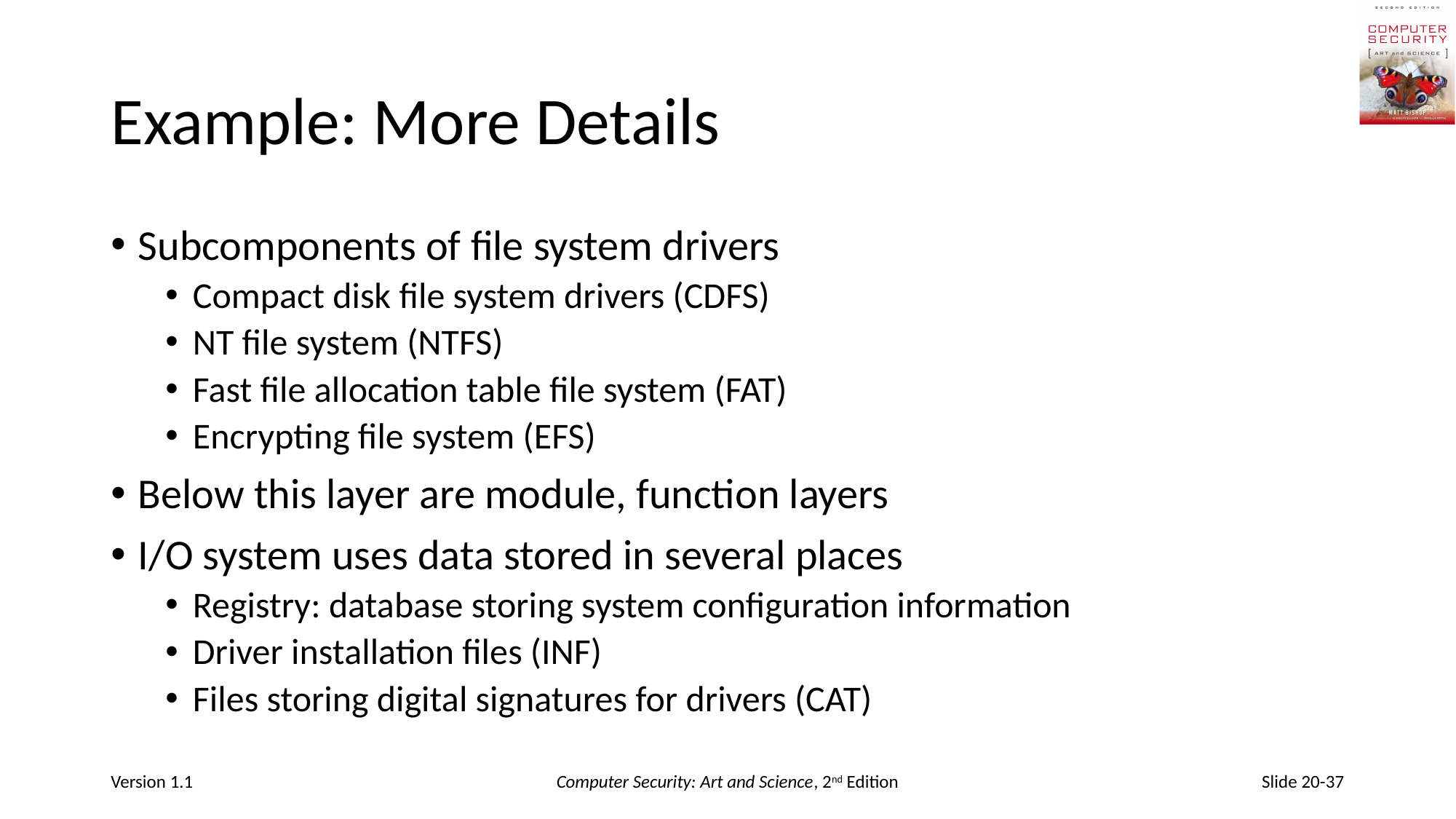

# Example: More Details
Subcomponents of file system drivers
Compact disk file system drivers (CDFS)
NT file system (NTFS)
Fast file allocation table file system (FAT)
Encrypting file system (EFS)
Below this layer are module, function layers
I/O system uses data stored in several places
Registry: database storing system configuration information
Driver installation files (INF)
Files storing digital signatures for drivers (CAT)
Version 1.1
Computer Security: Art and Science, 2nd Edition
Slide 20-37